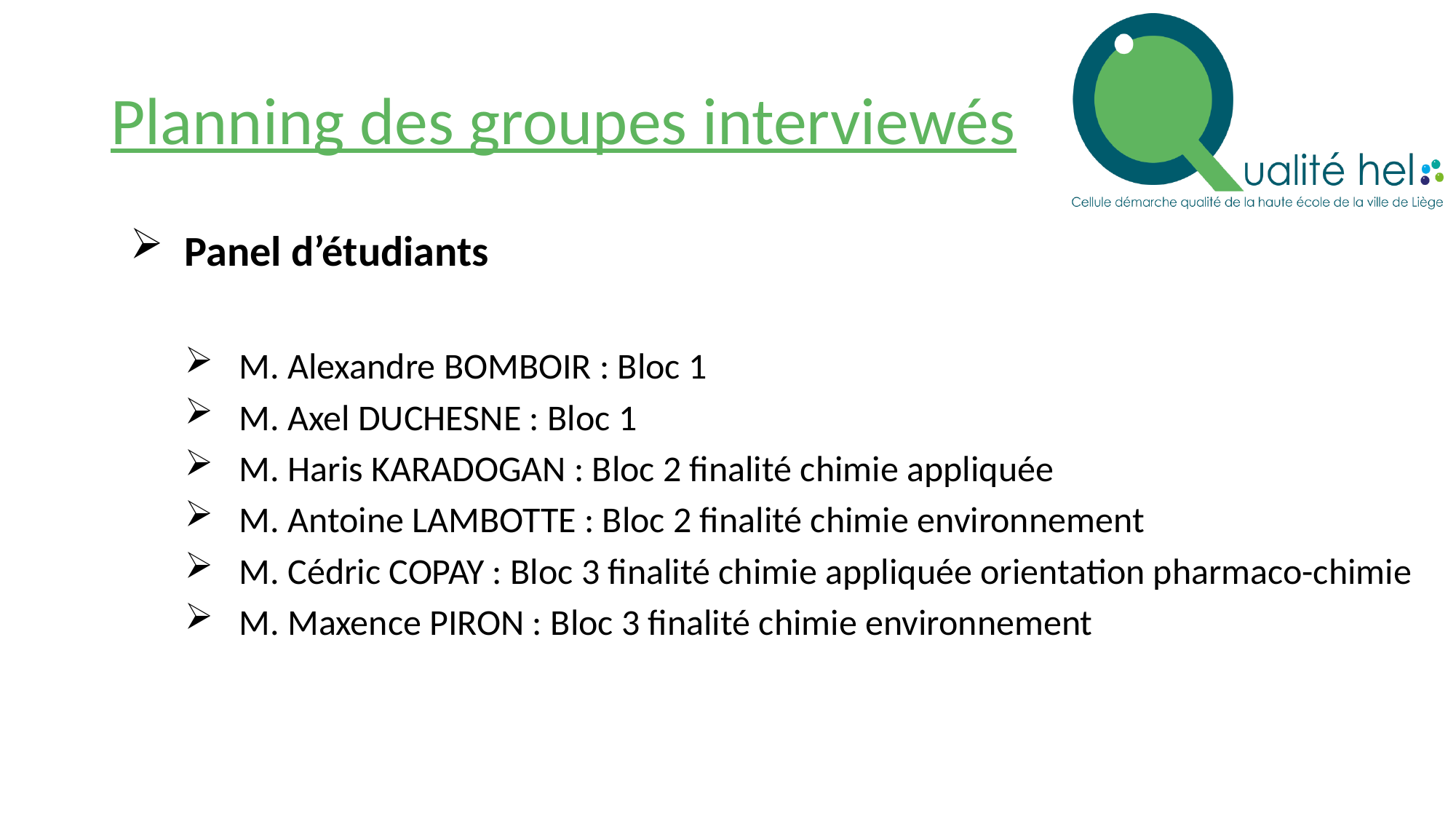

# Planning des groupes interviewés
Panel d’étudiants

M. Alexandre BOMBOIR : Bloc 1
M. Axel DUCHESNE : Bloc 1
M. Haris KARADOGAN : Bloc 2 finalité chimie appliquée
M. Antoine LAMBOTTE : Bloc 2 finalité chimie environnement
M. Cédric COPAY : Bloc 3 finalité chimie appliquée orientation pharmaco-chimie
M. Maxence PIRON : Bloc 3 finalité chimie environnement